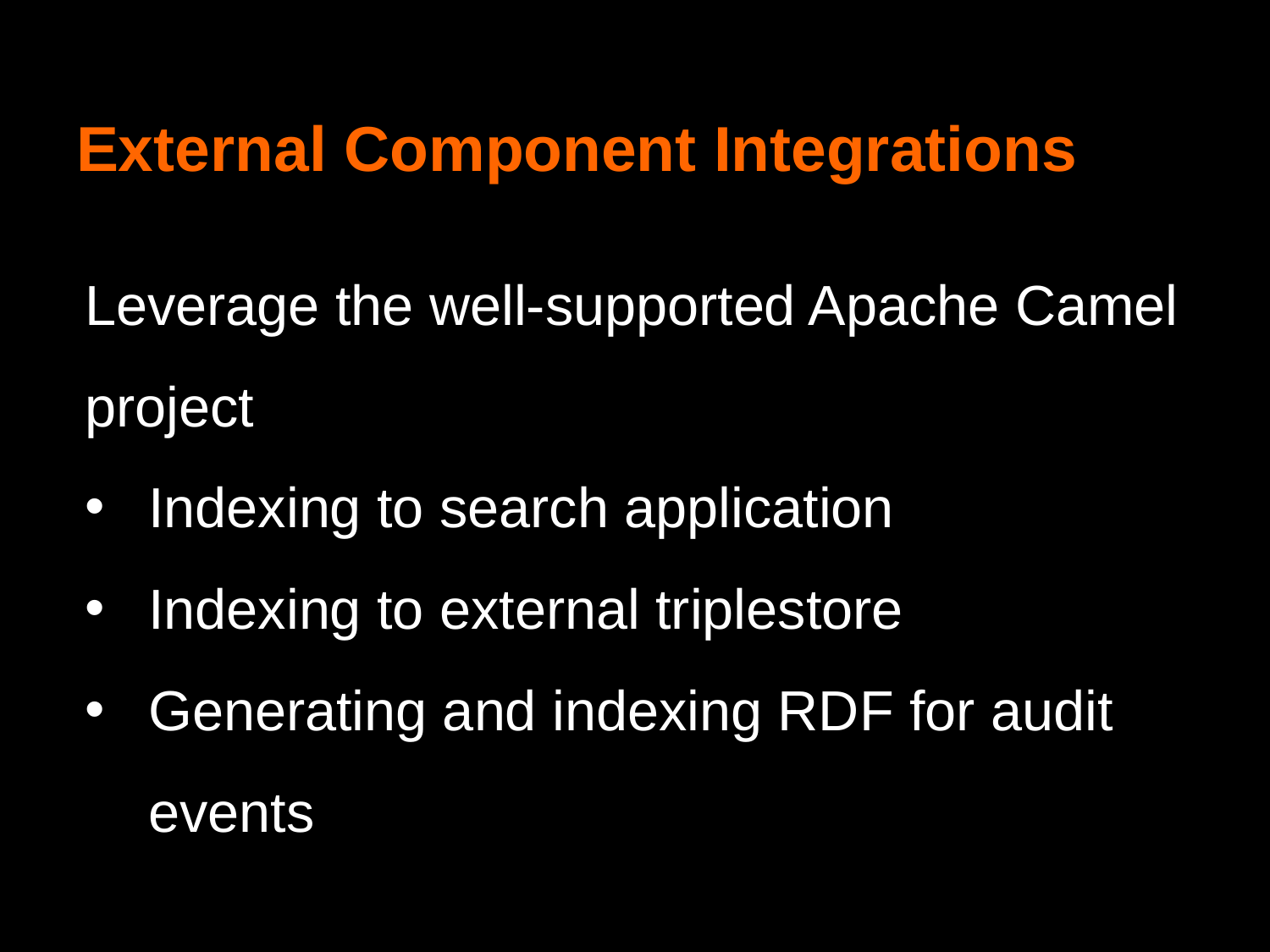

# External Component Integrations
Leverage the well-supported Apache Camel project
Indexing to search application
Indexing to external triplestore
Generating and indexing RDF for audit events